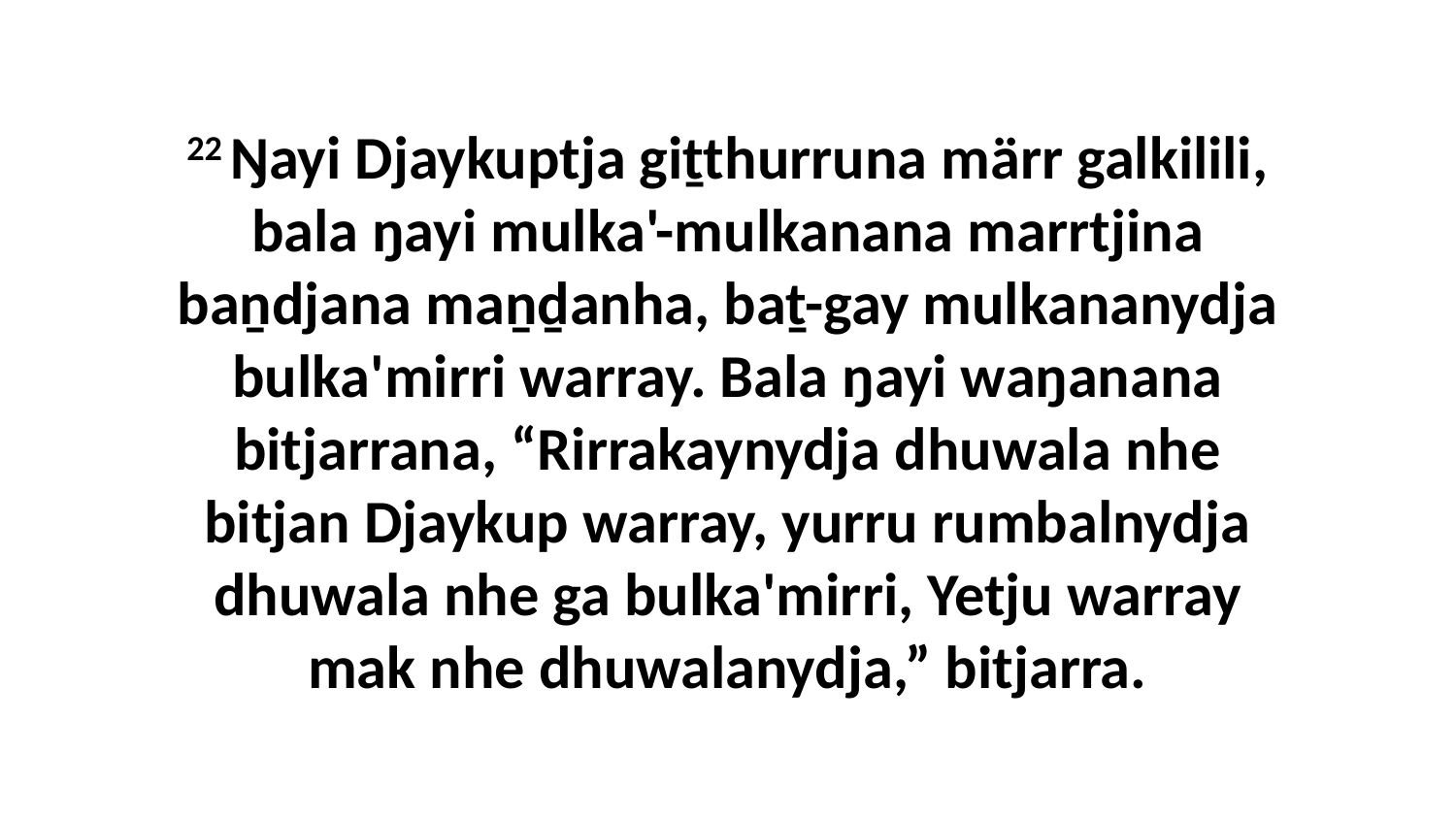

22 Ŋayi Djaykuptja giṯthurruna märr galkilili, bala ŋayi mulka'-mulkanana marrtjina baṉdjana maṉḏanha, baṯ-gay mulkananydja bulka'mirri warray. Bala ŋayi waŋanana bitjarrana, “Rirrakaynydja dhuwala nhe bitjan Djaykup warray, yurru rumbalnydja dhuwala nhe ga bulka'mirri, Yetju warray mak nhe dhuwalanydja,” bitjarra.